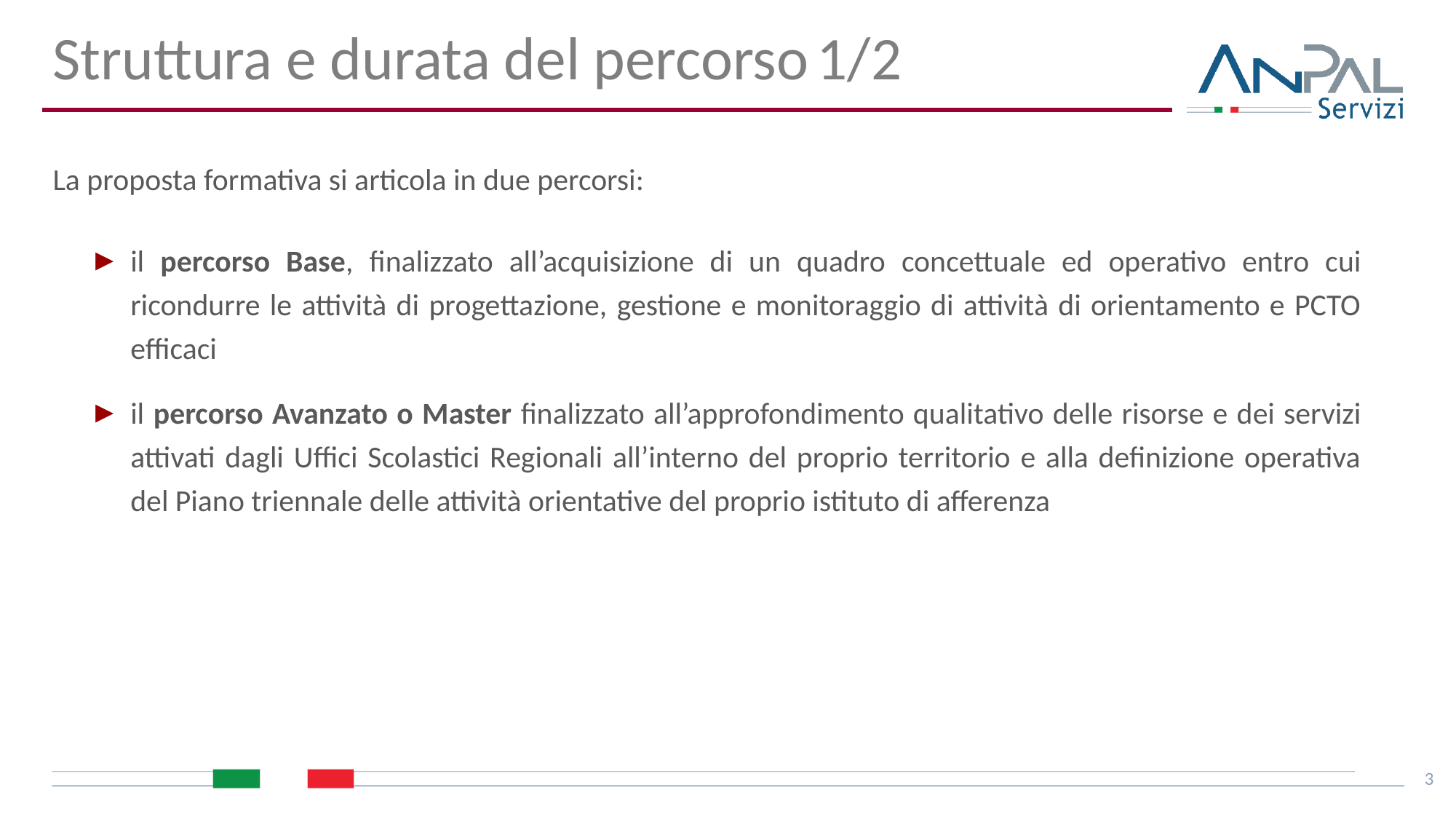

Struttura e durata del percorso	1/2
La proposta formativa si articola in due percorsi:
il percorso Base, finalizzato all’acquisizione di un quadro concettuale ed operativo entro cui ricondurre le attività di progettazione, gestione e monitoraggio di attività di orientamento e PCTO efficaci
il percorso Avanzato o Master finalizzato all’approfondimento qualitativo delle risorse e dei servizi attivati dagli Uffici Scolastici Regionali all’interno del proprio territorio e alla definizione operativa del Piano triennale delle attività orientative del proprio istituto di afferenza
3